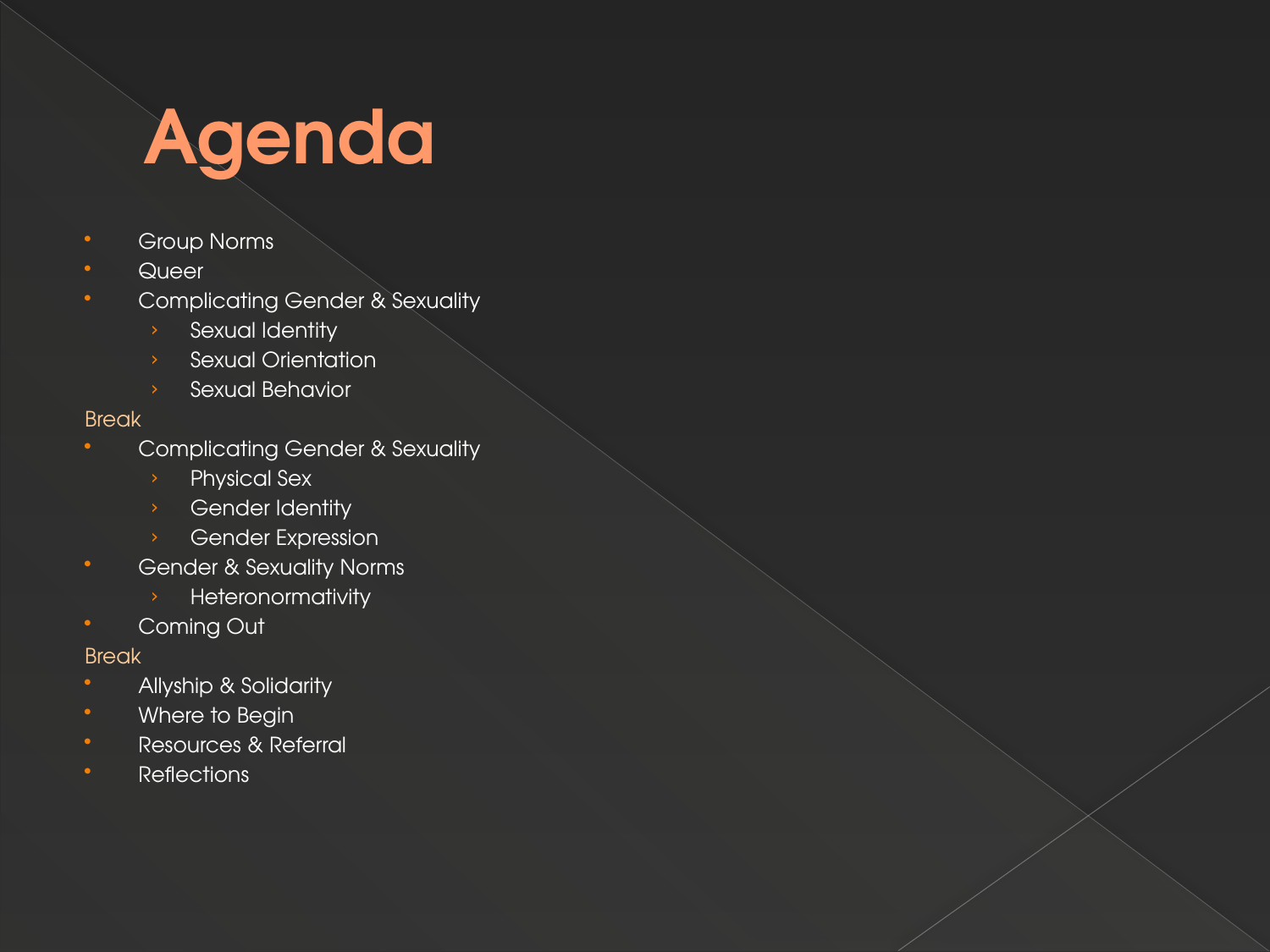

# Agenda
Group Norms
Queer
Complicating Gender & Sexuality
Sexual Identity
Sexual Orientation
Sexual Behavior
Break
Complicating Gender & Sexuality
Physical Sex
Gender Identity
Gender Expression
Gender & Sexuality Norms
Heteronormativity
Coming Out
Break
Allyship & Solidarity
Where to Begin
Resources & Referral
Reflections